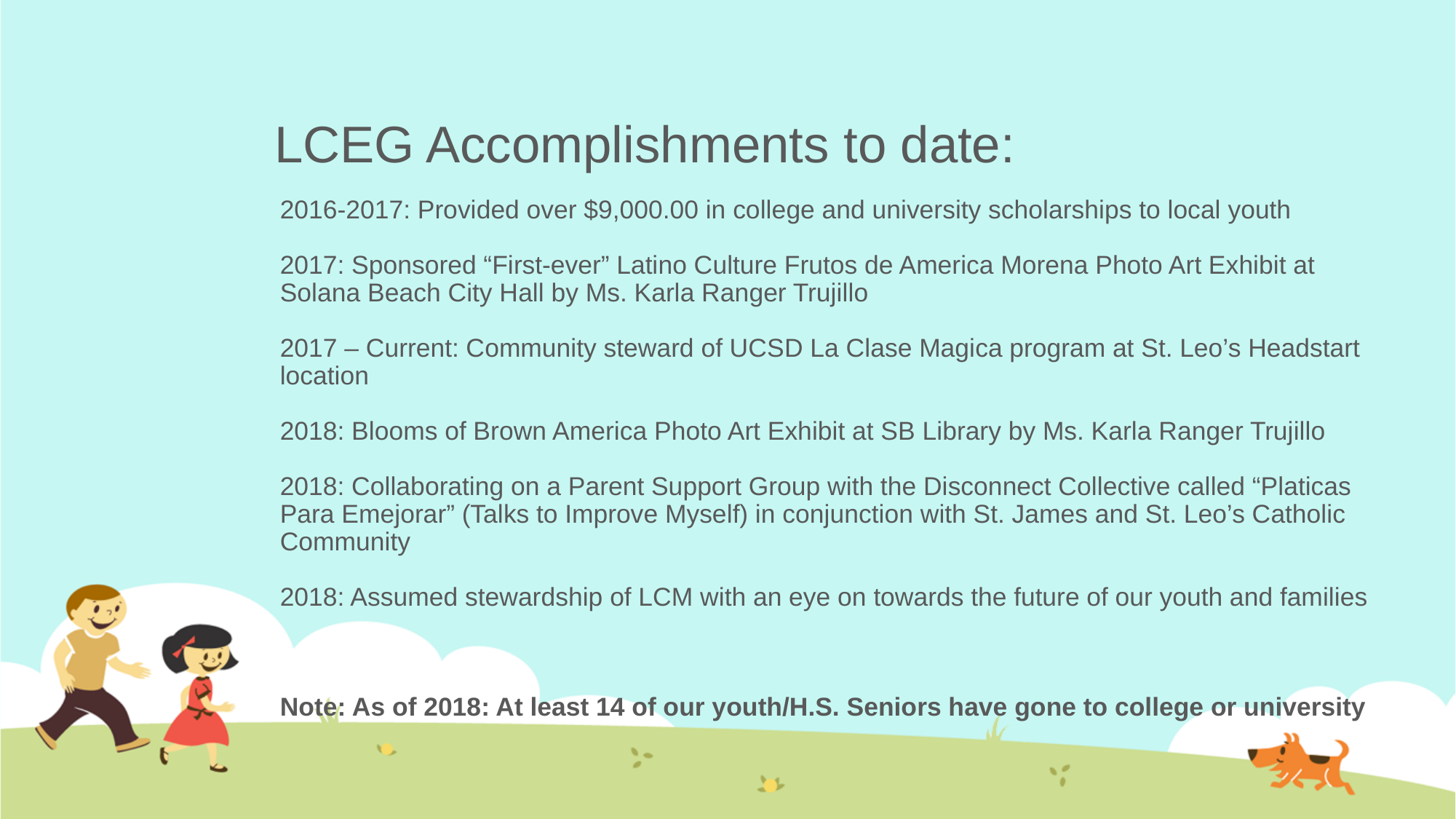

# LCEG Accomplishments to date:
2016-2017: Provided over $9,000.00 in college and university scholarships to local youth
2017: Sponsored “First-ever” Latino Culture Frutos de America Morena Photo Art Exhibit at Solana Beach City Hall by Ms. Karla Ranger Trujillo
2017 – Current: Community steward of UCSD La Clase Magica program at St. Leo’s Headstart location
2018: Blooms of Brown America Photo Art Exhibit at SB Library by Ms. Karla Ranger Trujillo
2018: Collaborating on a Parent Support Group with the Disconnect Collective called “Platicas Para Emejorar” (Talks to Improve Myself) in conjunction with St. James and St. Leo’s Catholic Community
2018: Assumed stewardship of LCM with an eye on towards the future of our youth and families

Note: As of 2018: At least 14 of our youth/H.S. Seniors have gone to college or university